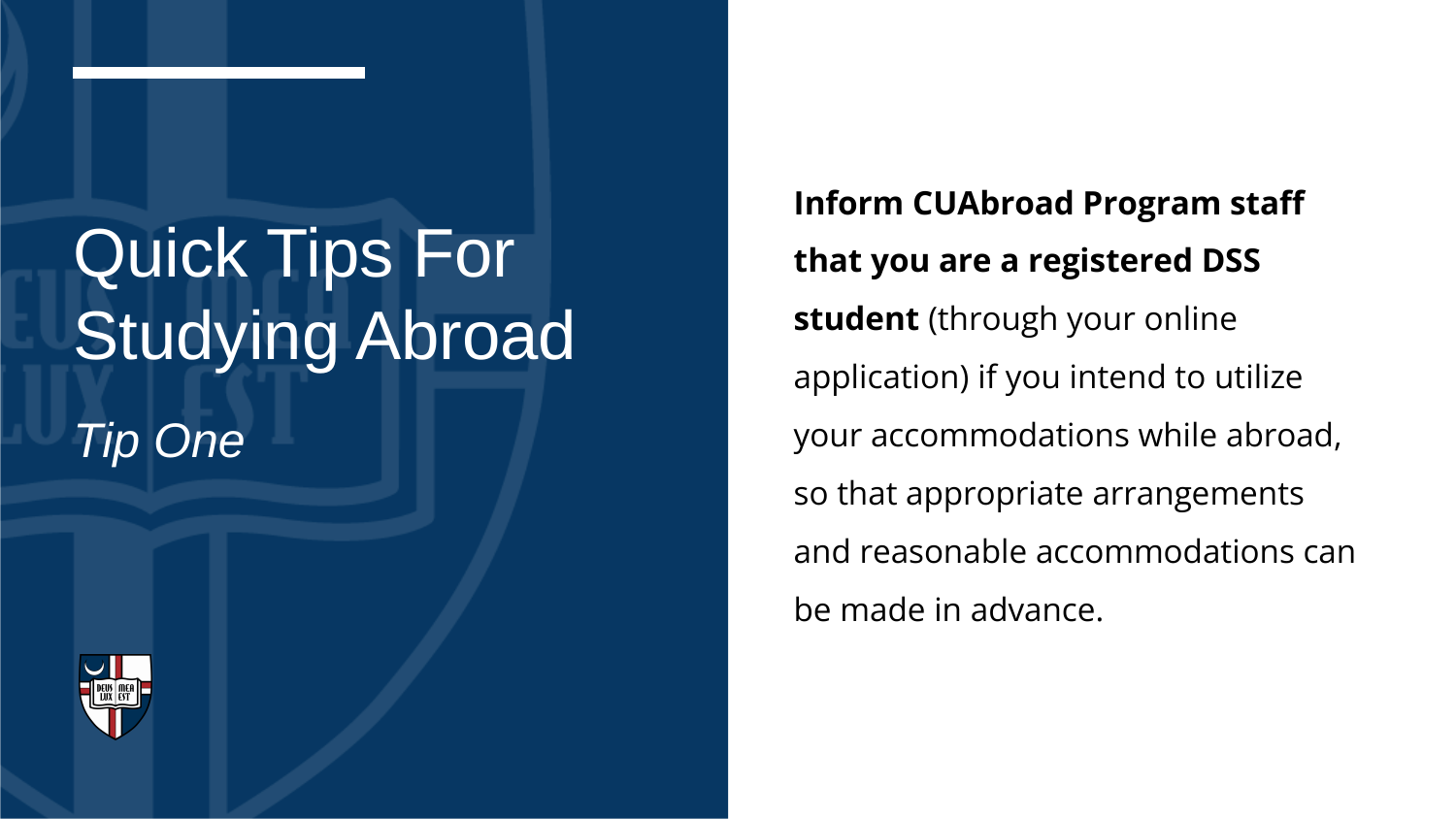

# Quick Tips For Studying Abroad
Inform CUAbroad Program staff that you are a registered DSS student (through your online application) if you intend to utilize your accommodations while abroad, so that appropriate arrangements and reasonable accommodations can be made in advance.
Tip One